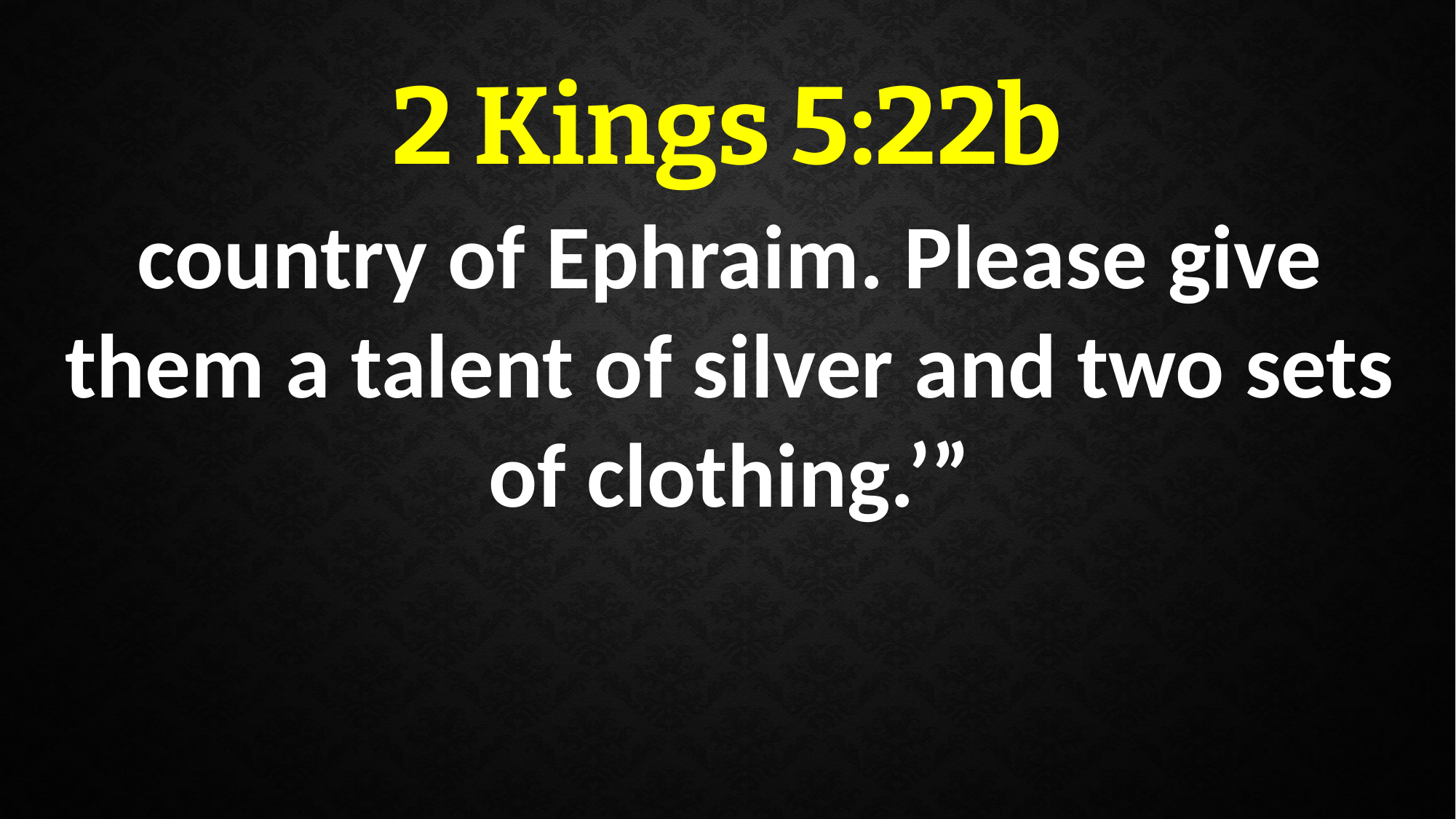

2 Kings 5:22b
country of Ephraim. Please give them a talent of silver and two sets of clothing.’”